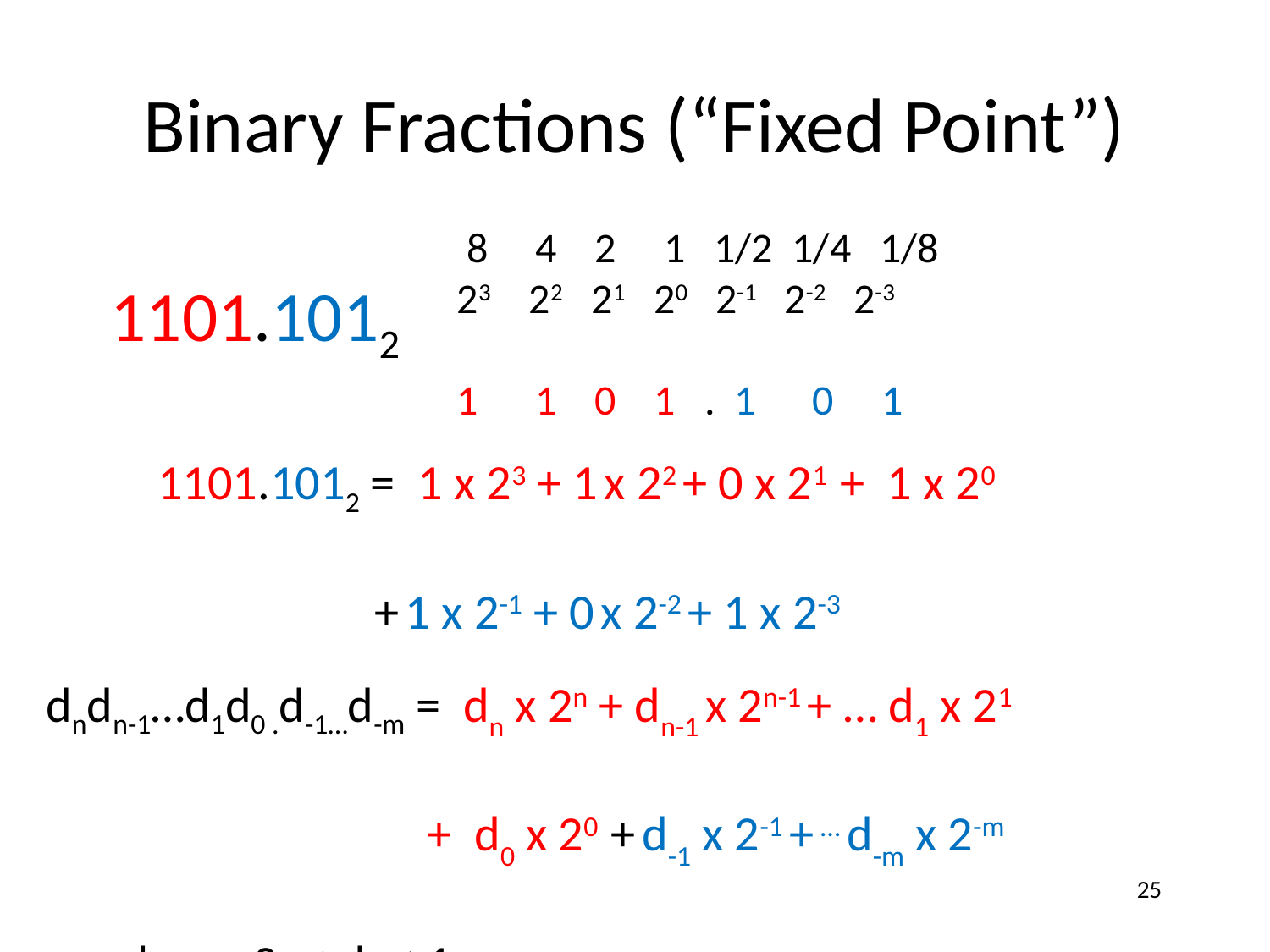

# Binary Fractions (“Fixed Point”)
   8     4    2     1   1/2  1/4   1/8
  23    22   21   20     2-1     2-2     2-3

  1      1    0    1   .  1      0     1
1101.1012
1101.1012 =  1 x 23 + 1 x 22 + 0 x 21  +  1 x 20

                                 + 1 x 2-1 + 0 x 2-2 + 1 x 2-3
   dndn-1…d1d0 .d-1…d-m =  dn x 2n + dn-1 x 2n-1 + … d1 x 21

                                     +  d0 x 20  + d-1 x 2-1 + … d-m x 2-m

        where: 0 ≤ d ≤ 1

25